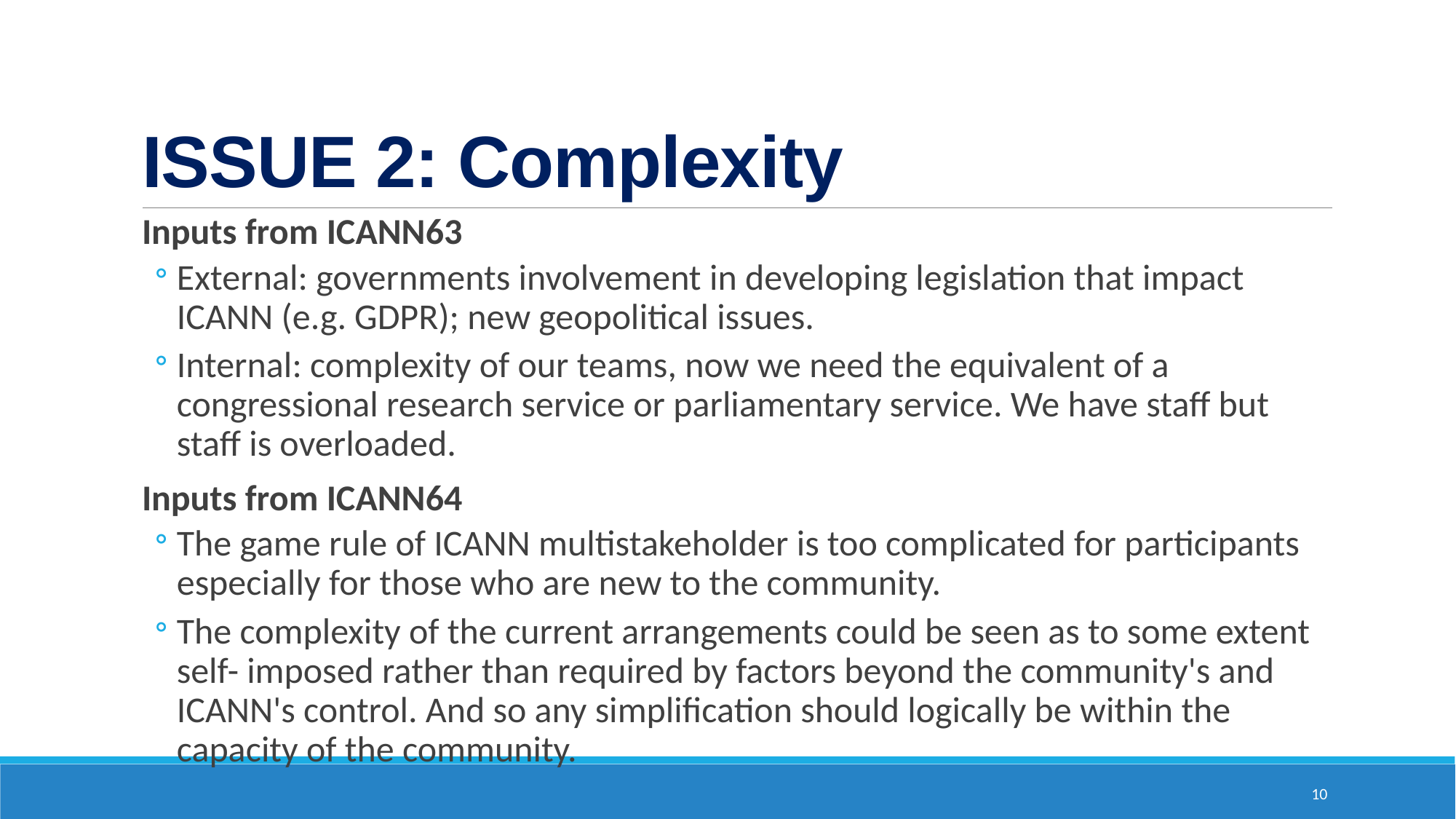

# ISSUE 2: Complexity
Inputs from ICANN63
External: governments involvement in developing legislation that impact ICANN (e.g. GDPR); new geopolitical issues.
Internal: complexity of our teams, now we need the equivalent of a congressional research service or parliamentary service. We have staff but staff is overloaded.
Inputs from ICANN64
The game rule of ICANN multistakeholder is too complicated for participants especially for those who are new to the community.
The complexity of the current arrangements could be seen as to some extent self- imposed rather than required by factors beyond the community's and ICANN's control. And so any simplification should logically be within the capacity of the community.

10